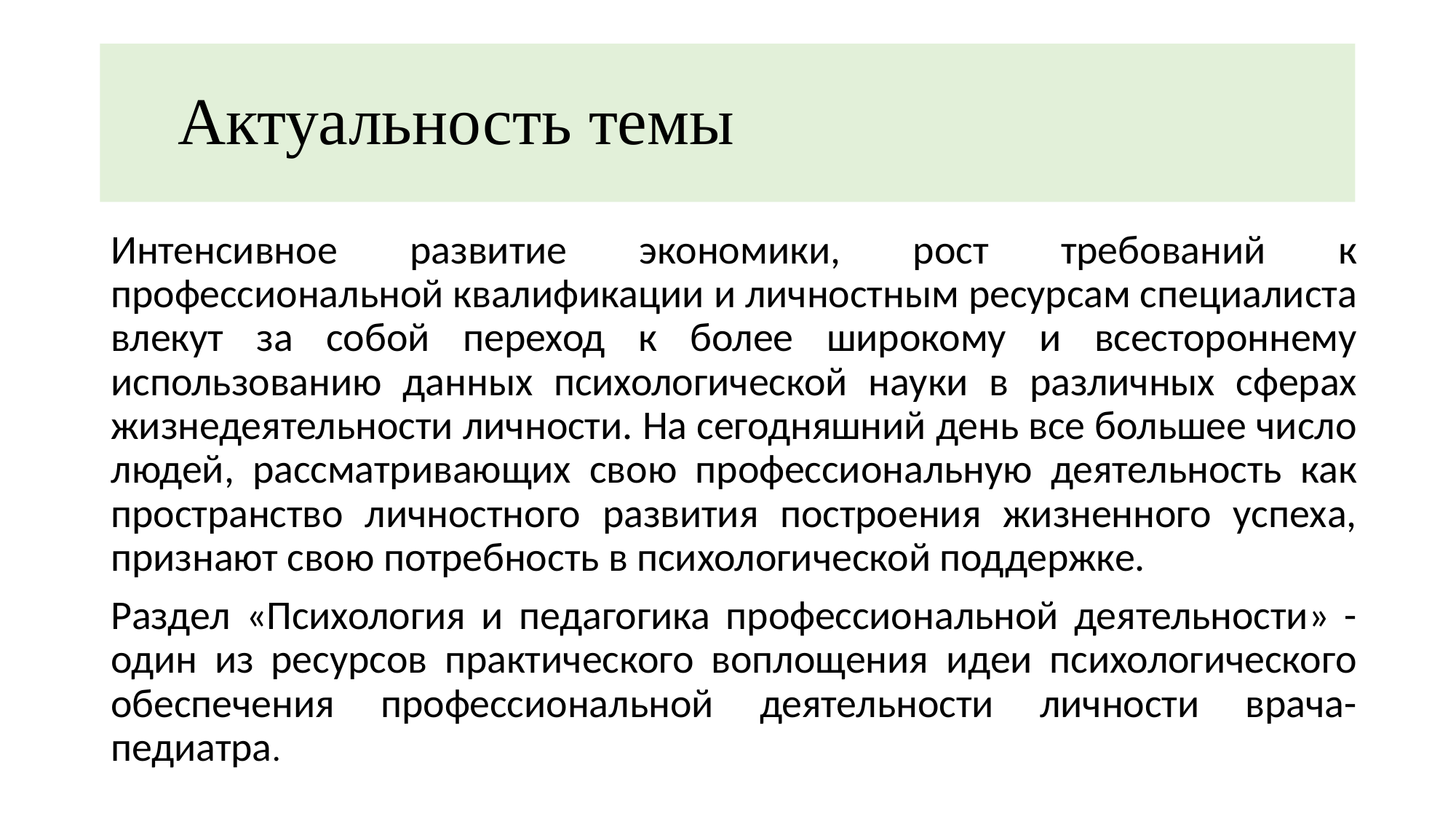

# Актуальность темы
Интенсивное развитие экономики, рост требований к профессиональной квалификации и личностным ресурсам специалиста влекут за собой переход к более широкому и всестороннему использованию данных психологической науки в различных сферах жизнедеятельности личности. На сегодняшний день все большее число людей, рассматривающих свою профессиональную деятельность как пространство личностного развития построения жизненного успеха, признают свою потребность в психологической поддержке.
Раздел «Психология и педагогика профессиональной деятельности» - один из ресурсов практического воплощения идеи психологического обеспечения профессиональной деятельности личности врача-педиатра.